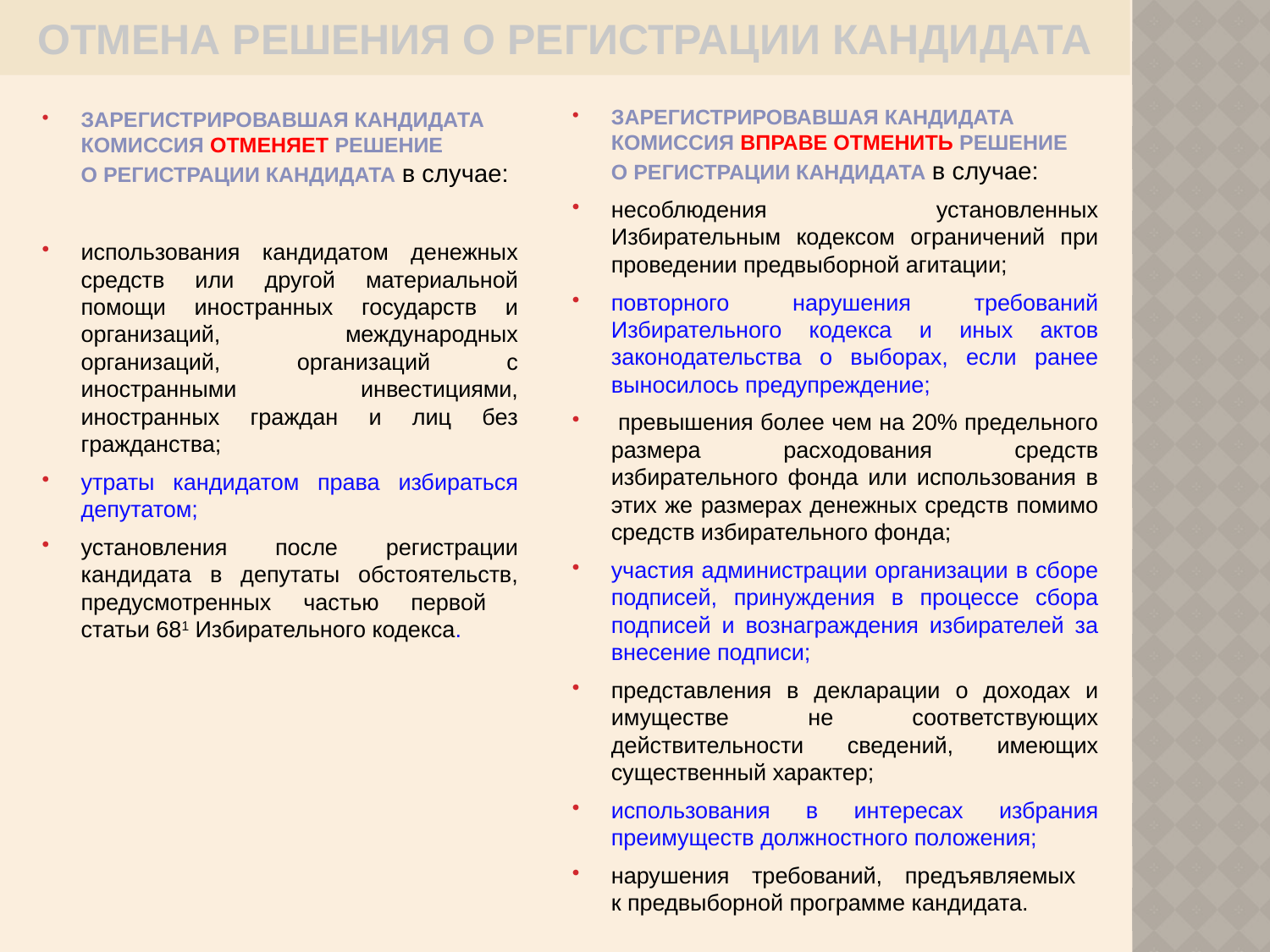

# ОТМЕНА РЕШЕНИЯ О РЕГИСТРАЦИИ КАНДИДАТА
Зарегистрировавшая кандидата Комиссия вправе отменить решение
о регистрации кандидата в случае:
несоблюдения установленных Избирательным кодексом ограничений при проведении предвыборной агитации;
повторного нарушения требований Избирательного кодекса и иных актов законодательства о выборах, если ранее выносилось предупреждение;
 превышения более чем на 20% предельного размера расходования средств избирательного фонда или использования в этих же размерах денежных средств помимо средств избирательного фонда;
участия администрации организации в сборе подписей, принуждения в процессе сбора подписей и вознаграждения избирателей за внесение подписи;
представления в декларации о доходах и имуществе не соответствующих действительности сведений, имеющих существенный характер;
использования в интересах избрания преимуществ должностного положения;
нарушения требований, предъявляемых
к предвыборной программе кандидата.
Зарегистрировавшая кандидата Комиссия отменяет решение
о регистрации кандидата в случае:

использования кандидатом денежных средств или другой материальной помощи иностранных государств и организаций, международных организаций, организаций с иностранными инвестициями, иностранных граждан и лиц без гражданства;
утраты кандидатом права избираться депутатом;
установления после регистрации кандидата в депутаты обстоятельств, предусмотренных частью первой
статьи 681 Избирательного кодекса.